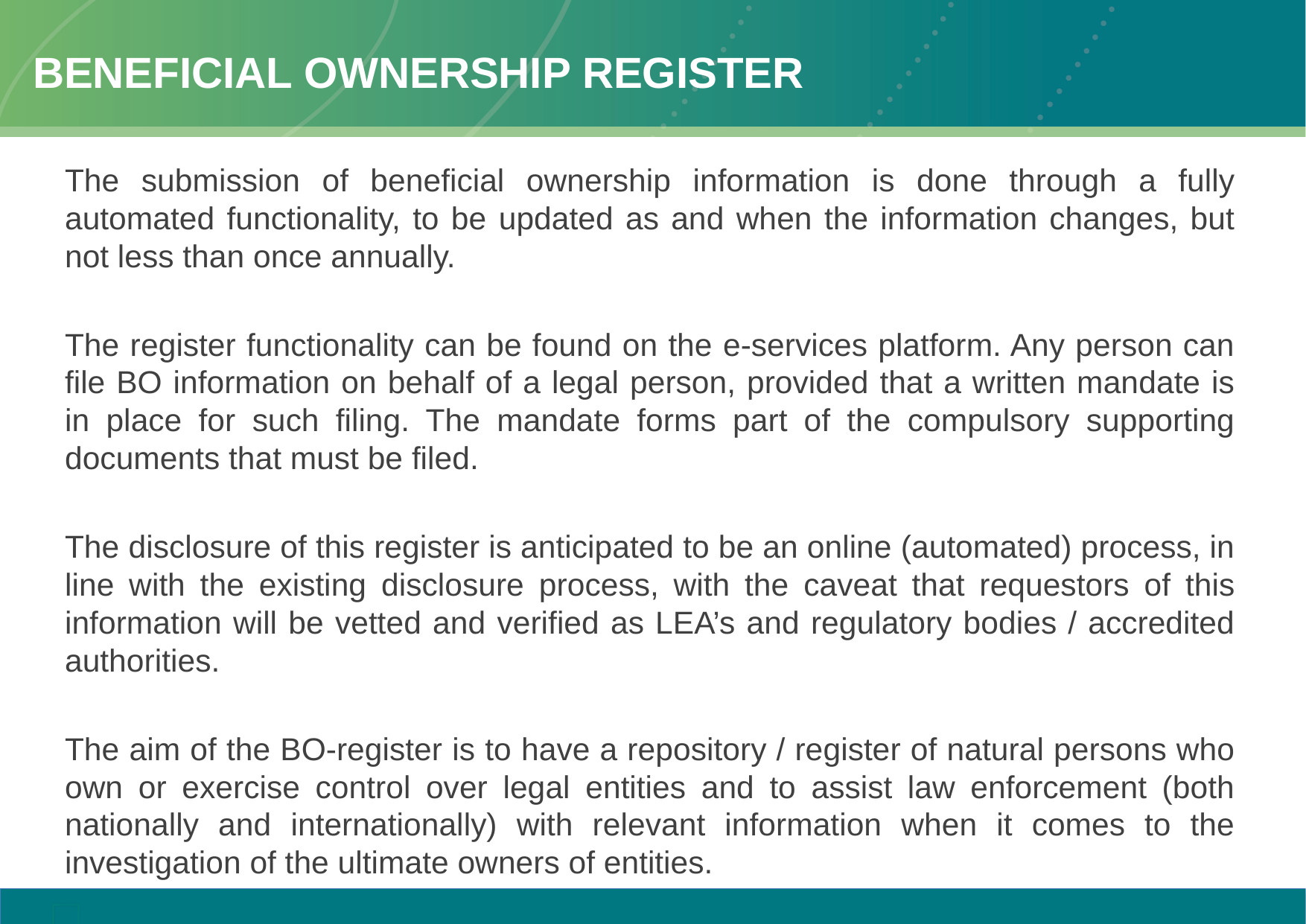

# BENEFICIAL OWNERSHIP REGISTER
The submission of beneficial ownership information is done through a fully automated functionality, to be updated as and when the information changes, but not less than once annually.

The register functionality can be found on the e-services platform. Any person can file BO information on behalf of a legal person, provided that a written mandate is in place for such filing. The mandate forms part of the compulsory supporting documents that must be filed.

The disclosure of this register is anticipated to be an online (automated) process, in line with the existing disclosure process, with the caveat that requestors of this information will be vetted and verified as LEA’s and regulatory bodies / accredited authorities.

The aim of the BO-register is to have a repository / register of natural persons who own or exercise control over legal entities and to assist law enforcement (both nationally and internationally) with relevant information when it comes to the investigation of the ultimate owners of entities.